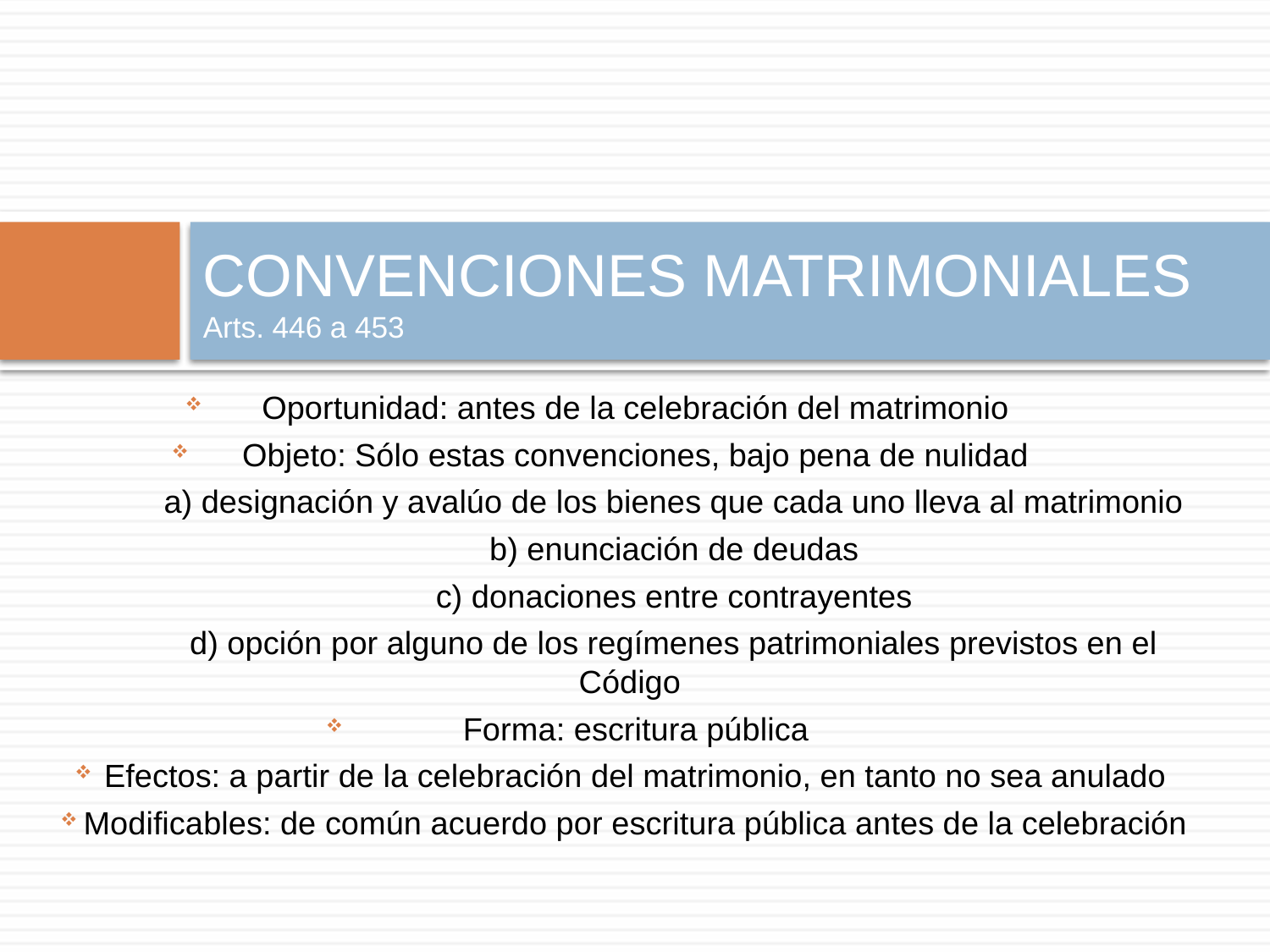

# CONVENCIONES MATRIMONIALES Arts. 446 a 453
Oportunidad: antes de la celebración del matrimonio
Objeto: Sólo estas convenciones, bajo pena de nulidad
	a) designación y avalúo de los bienes que cada uno lleva al matrimonio
	b) enunciación de deudas
	c) donaciones entre contrayentes
	d) opción por alguno de los regímenes patrimoniales previstos en el Código
Forma: escritura pública
Efectos: a partir de la celebración del matrimonio, en tanto no sea anulado
Modificables: de común acuerdo por escritura pública antes de la celebración